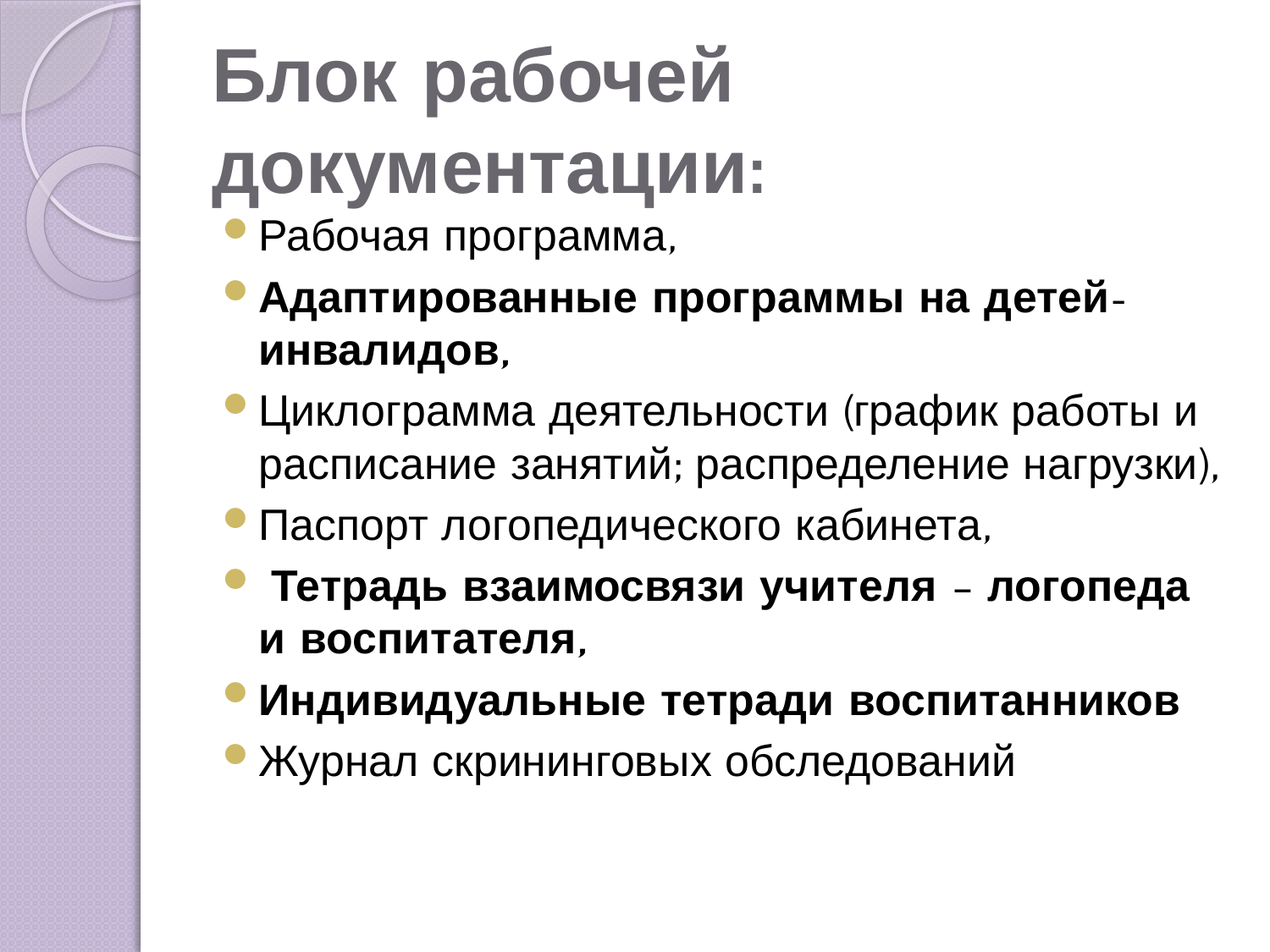

# Блок рабочей документации:
Рабочая программа,
Адаптированные программы на детей-инвалидов,
Циклограмма деятельности (график работы и расписание занятий; распределение нагрузки),
Паспорт логопедического кабинета,
 Тетрадь взаимосвязи учителя – логопеда и воспитателя,
Индивидуальные тетради воспитанников
Журнал скрининговых обследований